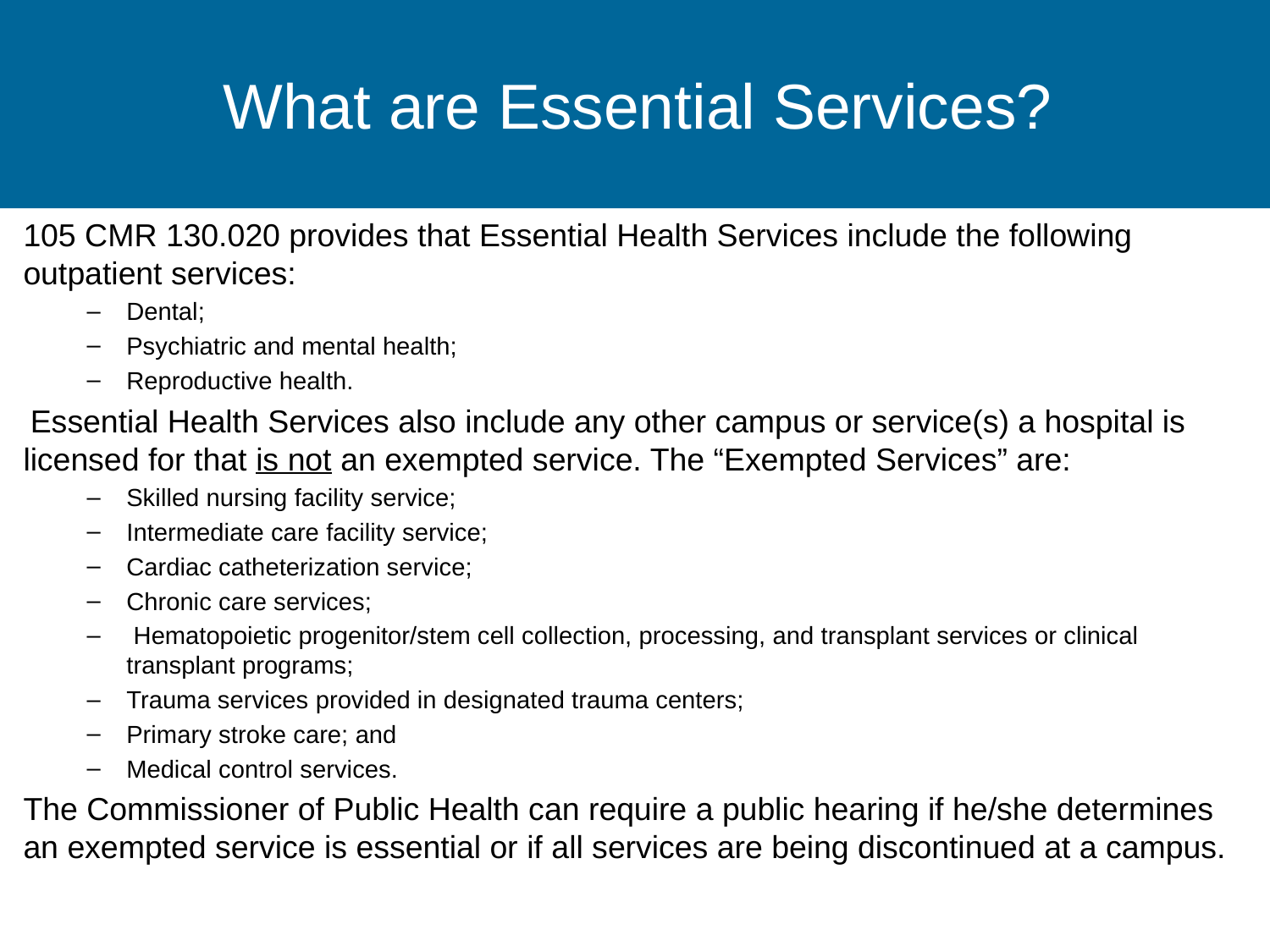

#
What are Essential Services?
105 CMR 130.020 provides that Essential Health Services include the following outpatient services:
Dental;
Psychiatric and mental health;
Reproductive health.
 Essential Health Services also include any other campus or service(s) a hospital is licensed for that is not an exempted service. The “Exempted Services” are:
Skilled nursing facility service;
Intermediate care facility service;
Cardiac catheterization service;
Chronic care services;
 Hematopoietic progenitor/stem cell collection, processing, and transplant services or clinical transplant programs;
Trauma services provided in designated trauma centers;
Primary stroke care; and
Medical control services.
The Commissioner of Public Health can require a public hearing if he/she determines an exempted service is essential or if all services are being discontinued at a campus.